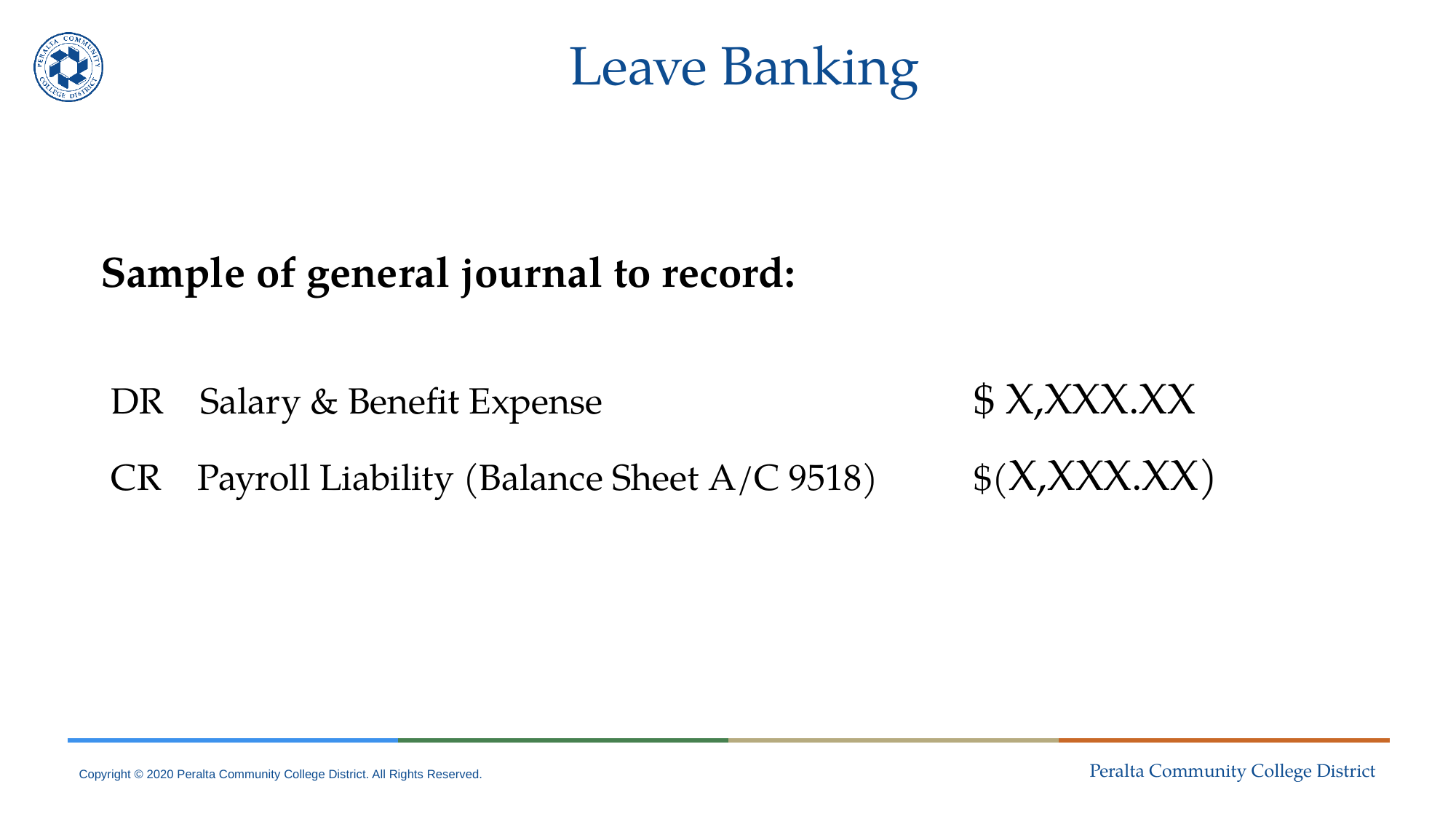

# Leave Banking
Sample of general journal to record:

 DR    Salary & Benefit Expense                         		$ X,XXX.XX
 CR    Payroll Liability (Balance Sheet A/C 9518)      	$(X,XXX.XX)